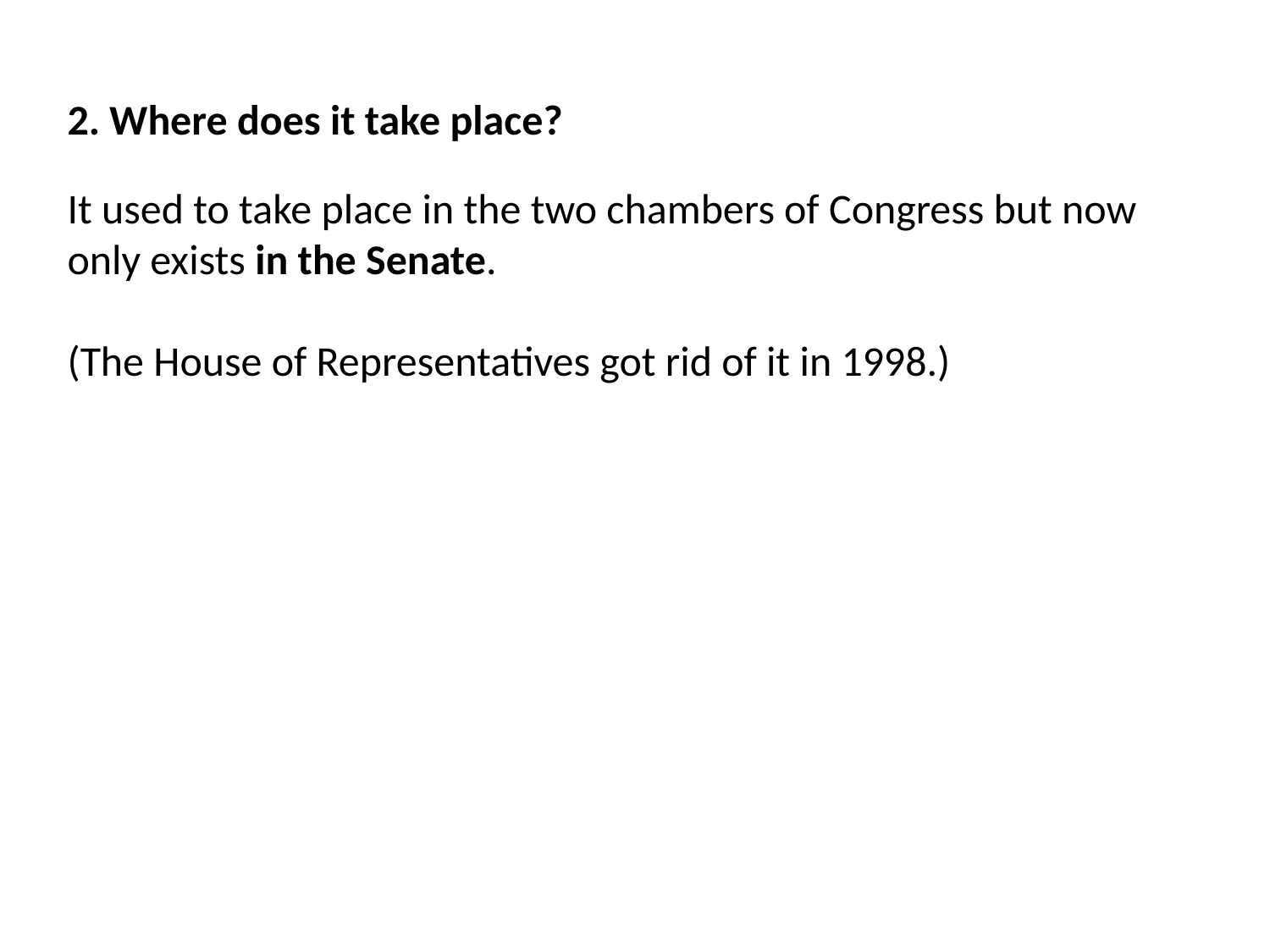

2. Where does it take place?

It used to take place in the two chambers of Congress but now only exists in the Senate.

(The House of Representatives got rid of it in 1998.)